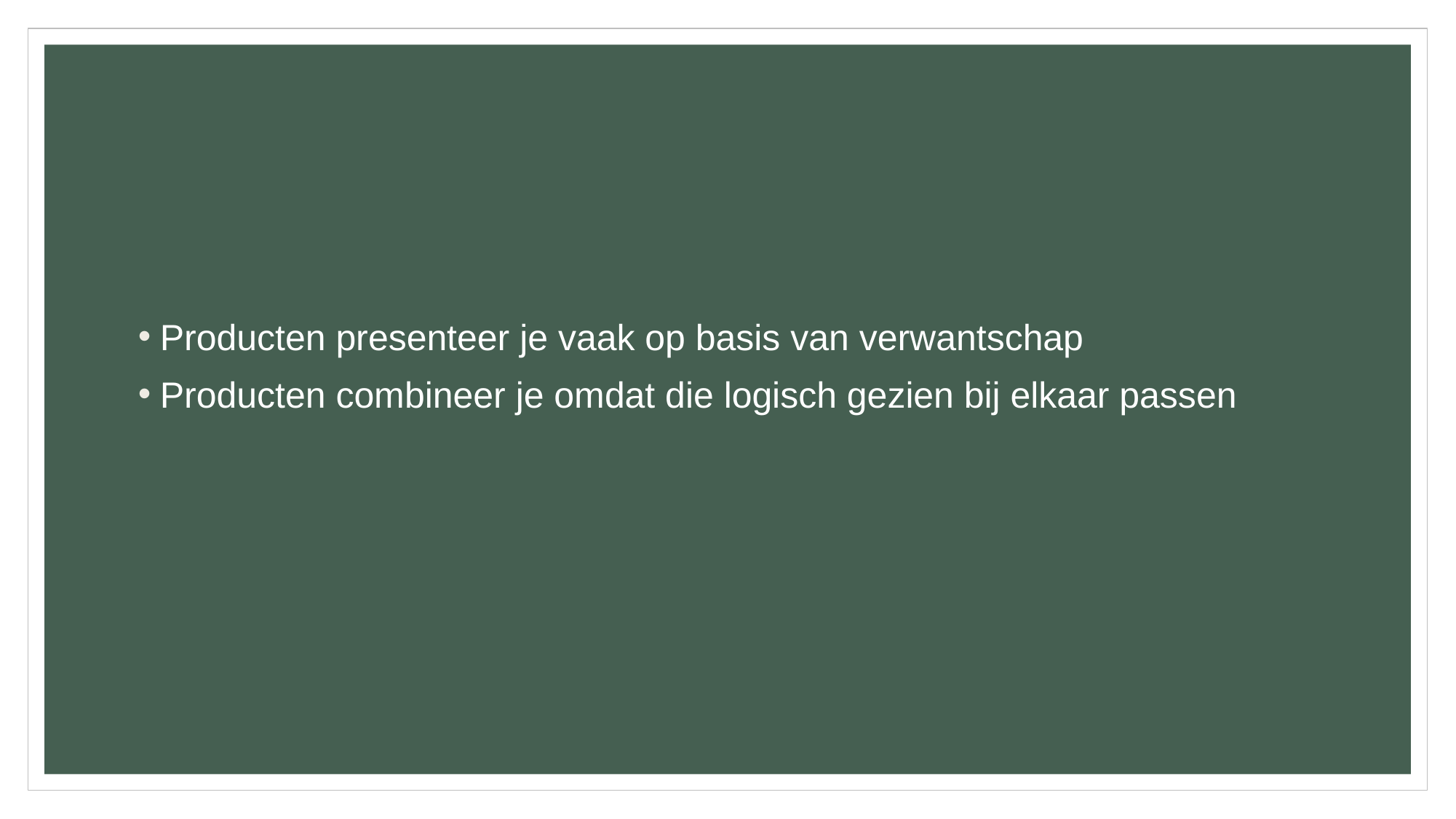

#

Producten presenteer je vaak op basis van verwantschap
Producten combineer je omdat die logisch gezien bij elkaar passen